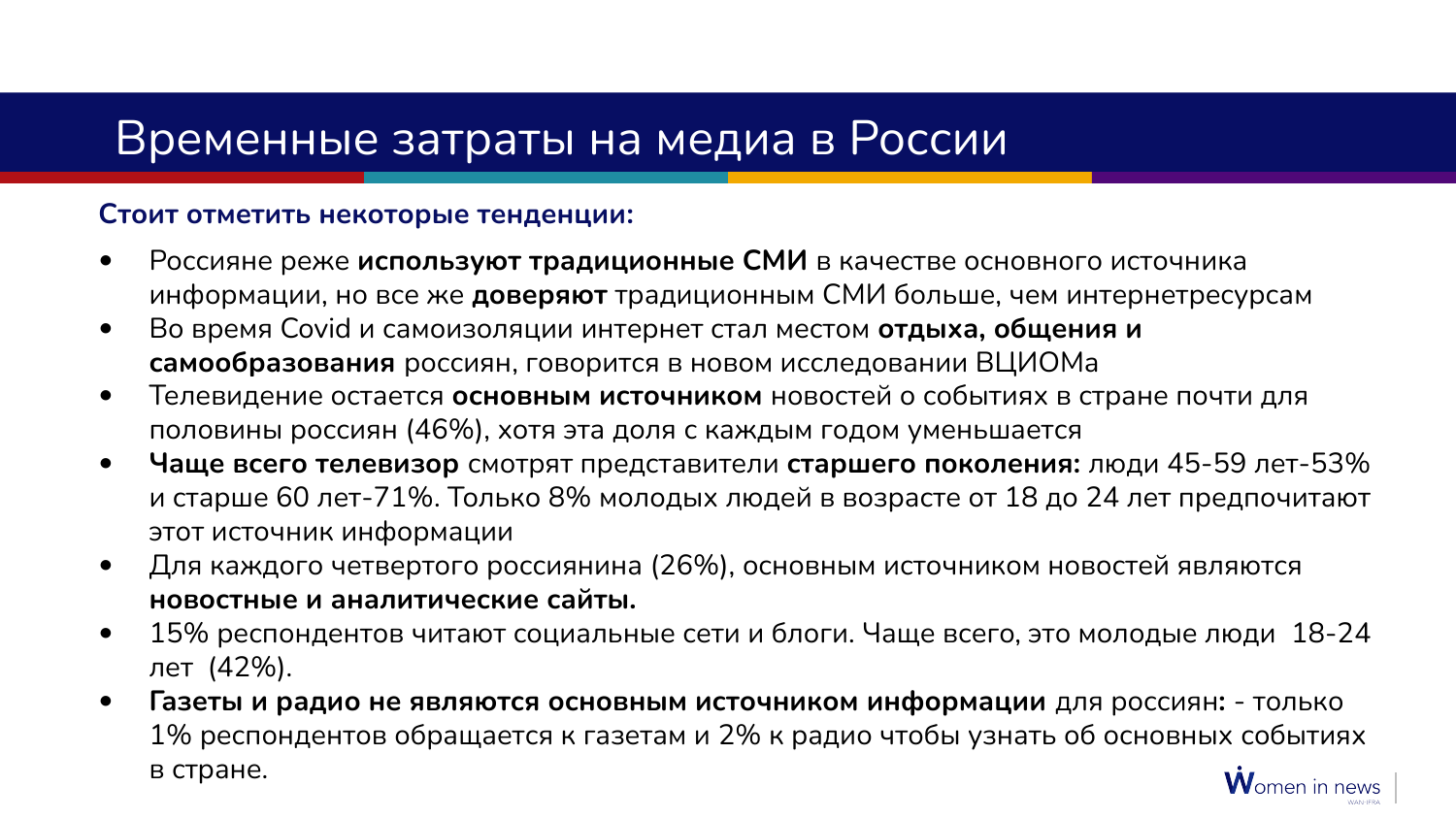

# Временные затраты на медиа в России
Стоит отметить некоторые тенденции:
Россияне реже используют традиционные СМИ в качестве основного источника информации, но все же доверяют традиционным СМИ больше, чем интернетресурсам
Во время Covid и самоизоляции интернет стал местом отдыха, общения и самообразования россиян, говорится в новом исследовании ВЦИОМа
Телевидение остается основным источником новостей о событиях в стране почти для половины россиян (46%), хотя эта доля с каждым годом уменьшается
Чаще всего телевизор смотрят представители старшего поколения: люди 45-59 лет-53% и старше 60 лет-71%. Только 8% молодых людей в возрасте от 18 до 24 лет предпочитают этот источник информации
Для каждого четвертого россиянина (26%), основным источником новостей являются новостные и аналитические сайты.
15% респондентов читают социальные сети и блоги. Чаще всего, это молодые люди  18-24 лет  (42%).
Газеты и радио не являются основным источником информации для россиян: - только  1% респондентов обращается к газетам и 2% к радио чтобы узнать об основных событиях в стране.